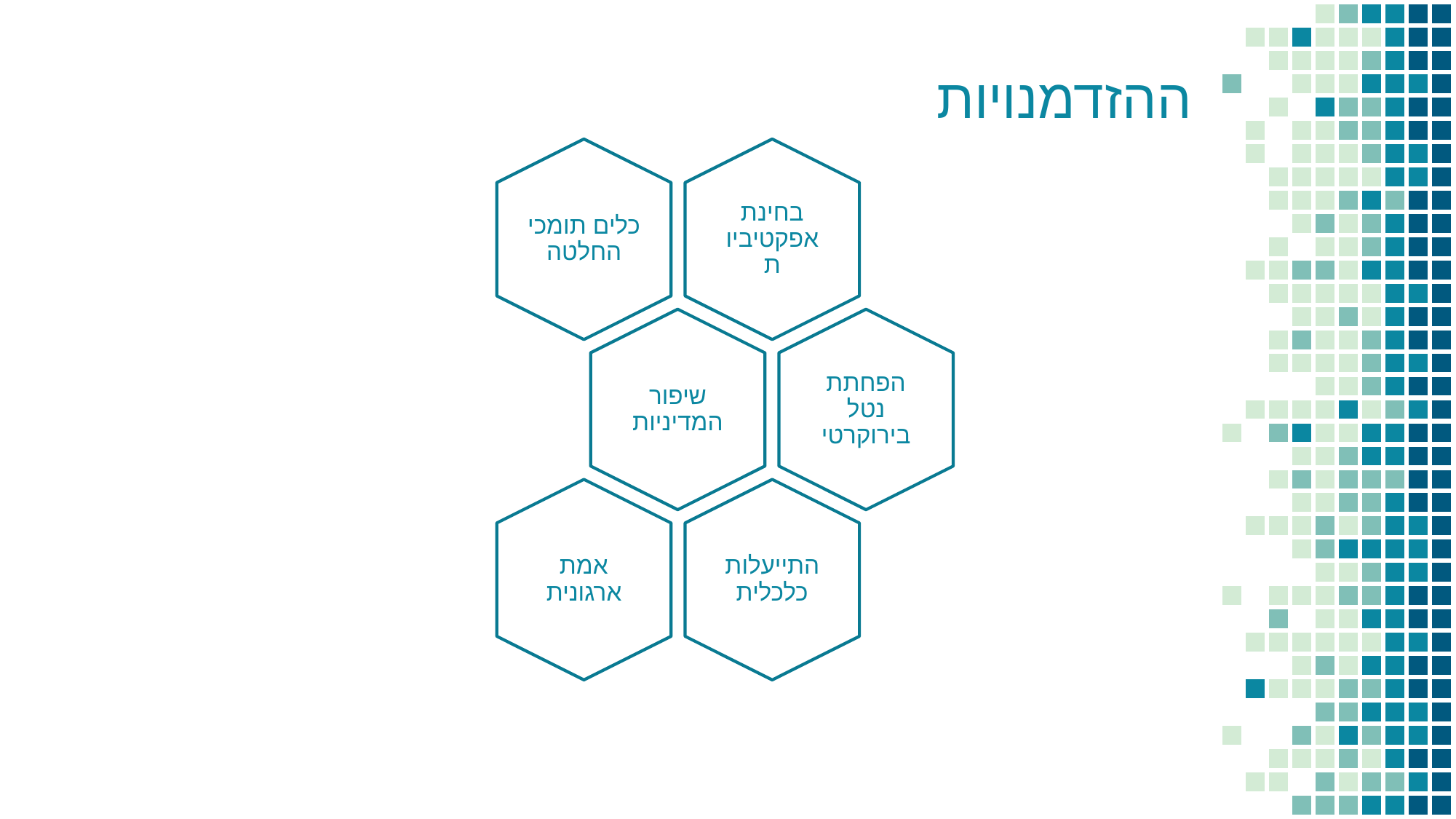

ההזדמנויות
בחינת אפקטיביות

כלים תומכי החלטה
שיפור המדיניות
הפחתת נטל בירוקרטי
התייעלות כלכלית
אמת ארגונית